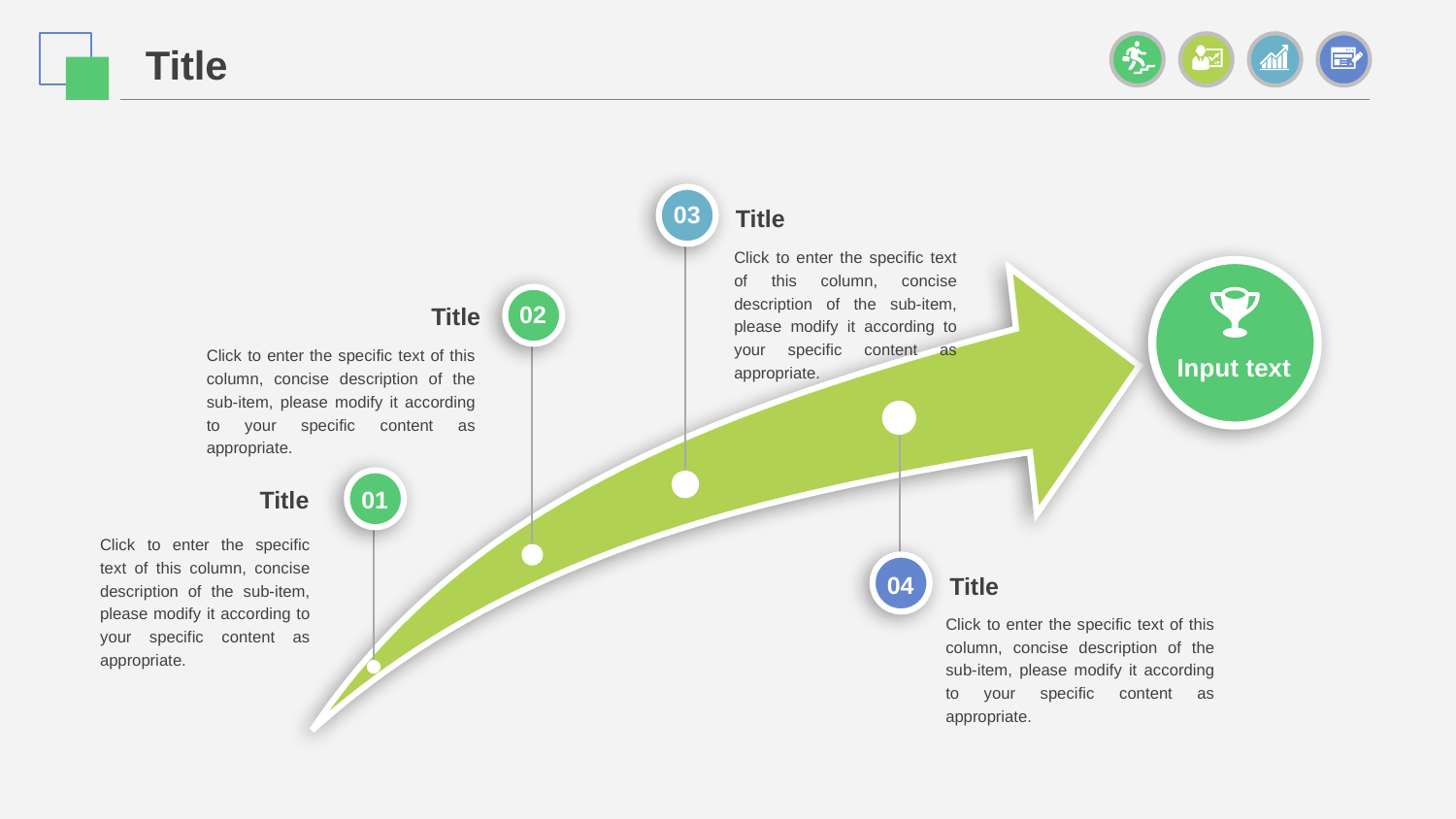

Title

Title
03

Click to enter the specific text of this column, concise description of the sub-item, please modify it according to your specific content as appropriate.

Title
02

Click to enter the specific text of this column, concise description of the sub-item, please modify it according to your specific content as appropriate.
Input text

Title
01

Click to enter the specific text of this column, concise description of the sub-item, please modify it according to your specific content as appropriate.

Title
04
Click to enter the specific text of this column, concise description of the sub-item, please modify it according to your specific content as appropriate.